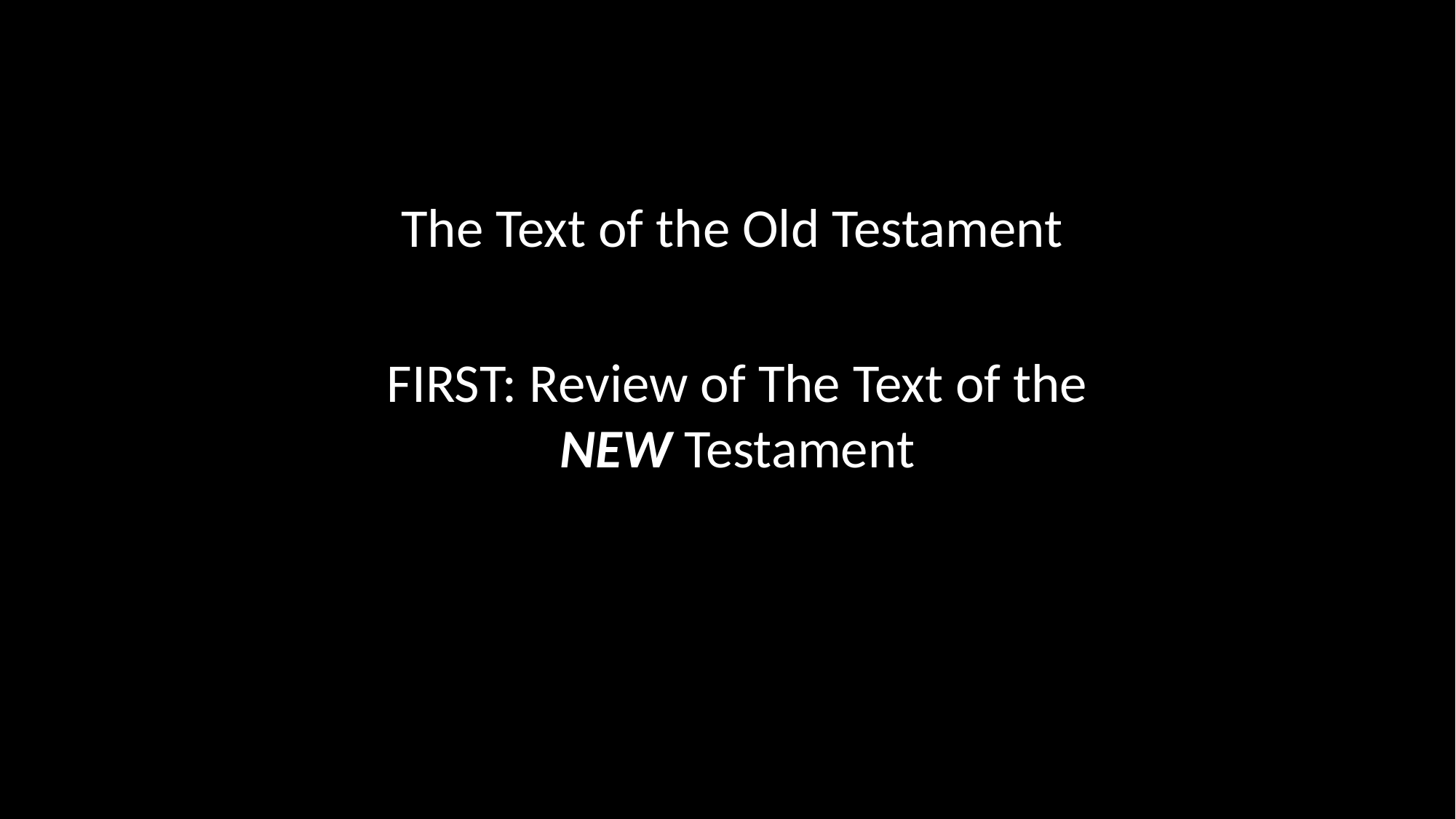

The Text of the Old Testament
FIRST: Review of The Text of the NEW Testament